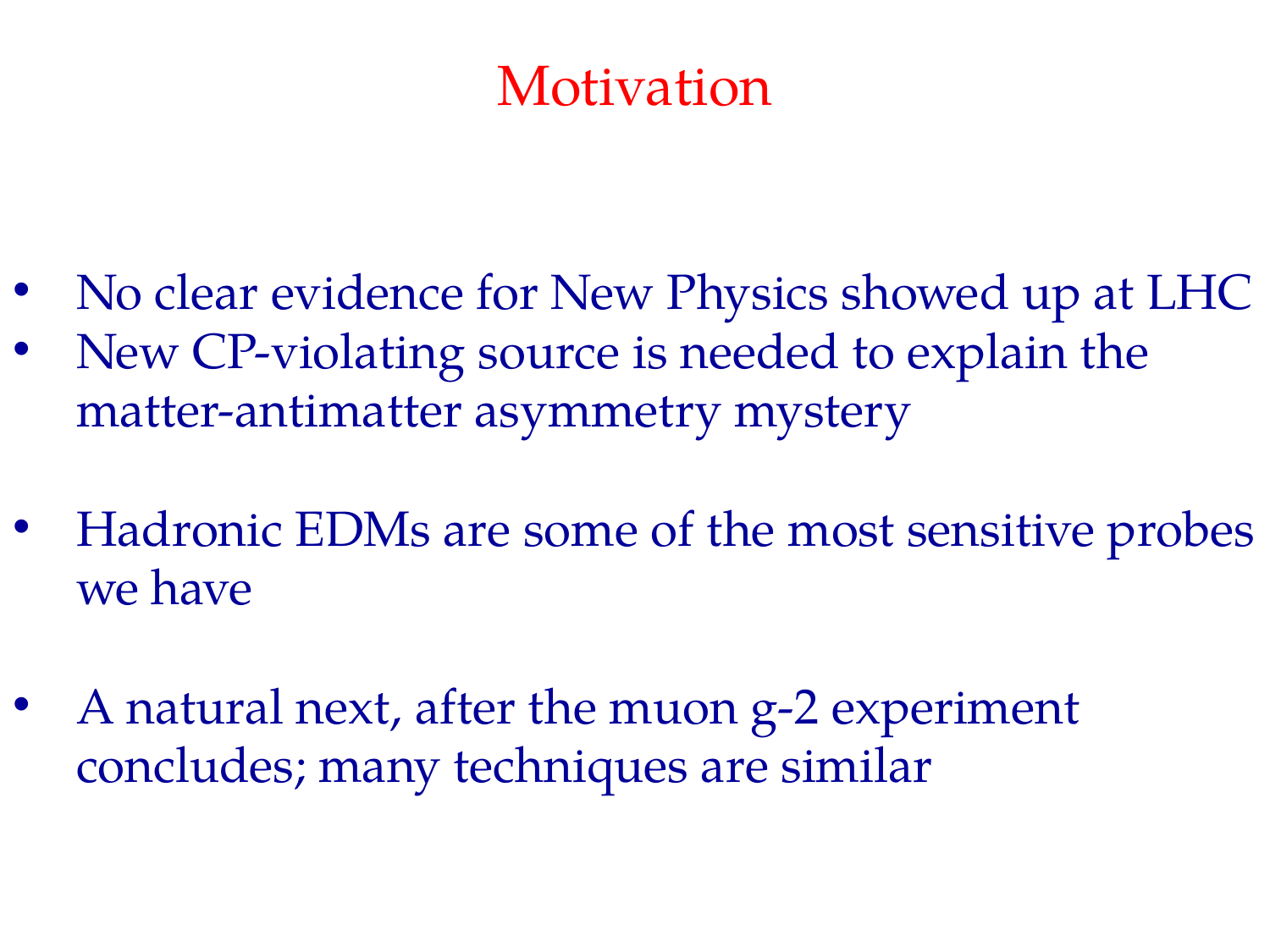

Motivation

No clear evidence for New Physics showed up at LHC
New CP-violating source is needed to explain the matter-antimatter asymmetry mystery

Hadronic EDMs are some of the most sensitive probes we have

A natural next, after the muon g-2 experiment concludes; many techniques are similar